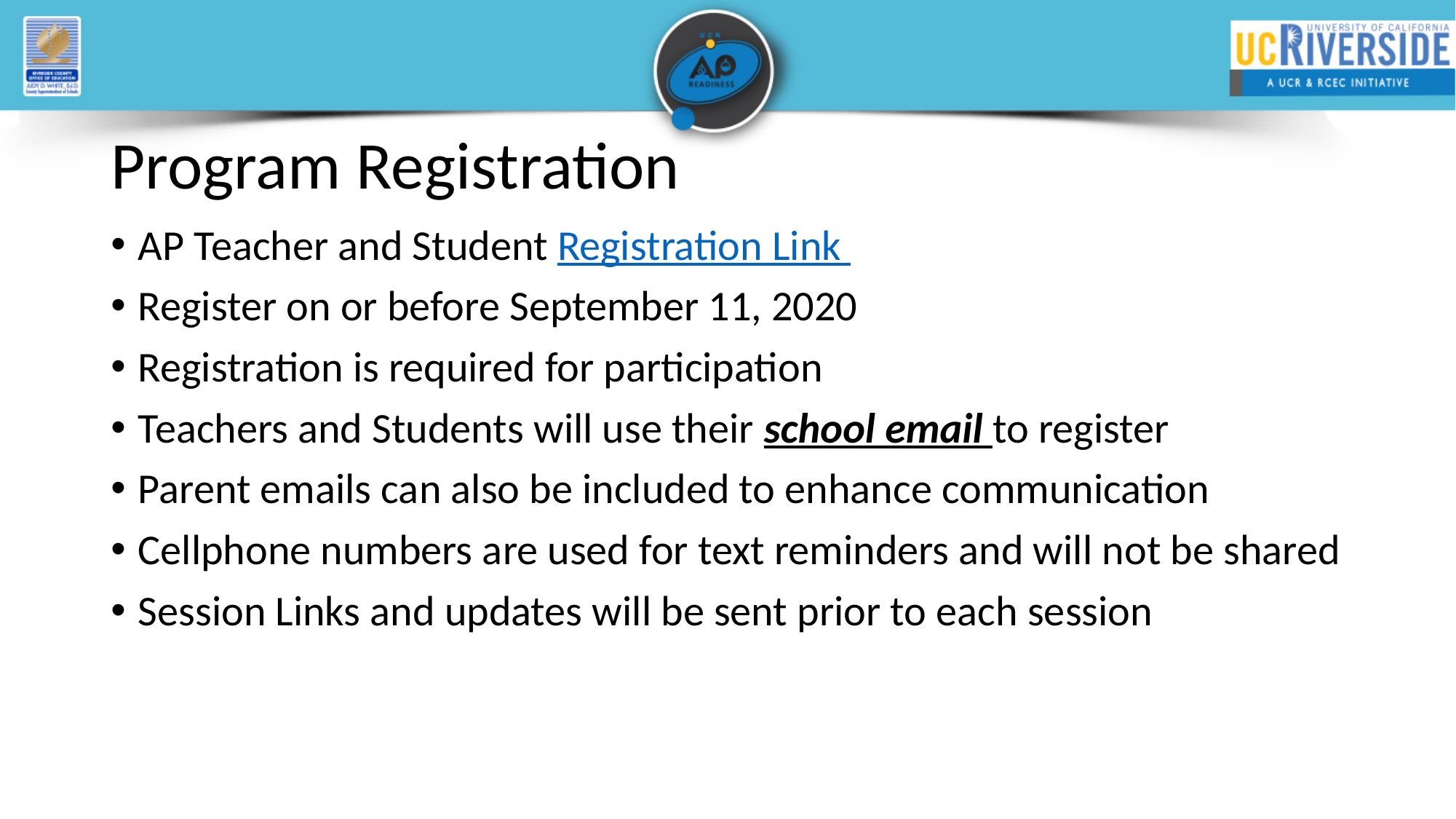

# Program Registration
AP Teacher and Student Registration Link
Register on or before September 11, 2020
Registration is required for participation
Teachers and Students will use their school email to register
Parent emails can also be included to enhance communication
Cellphone numbers are used for text reminders and will not be shared
Session Links and updates will be sent prior to each session